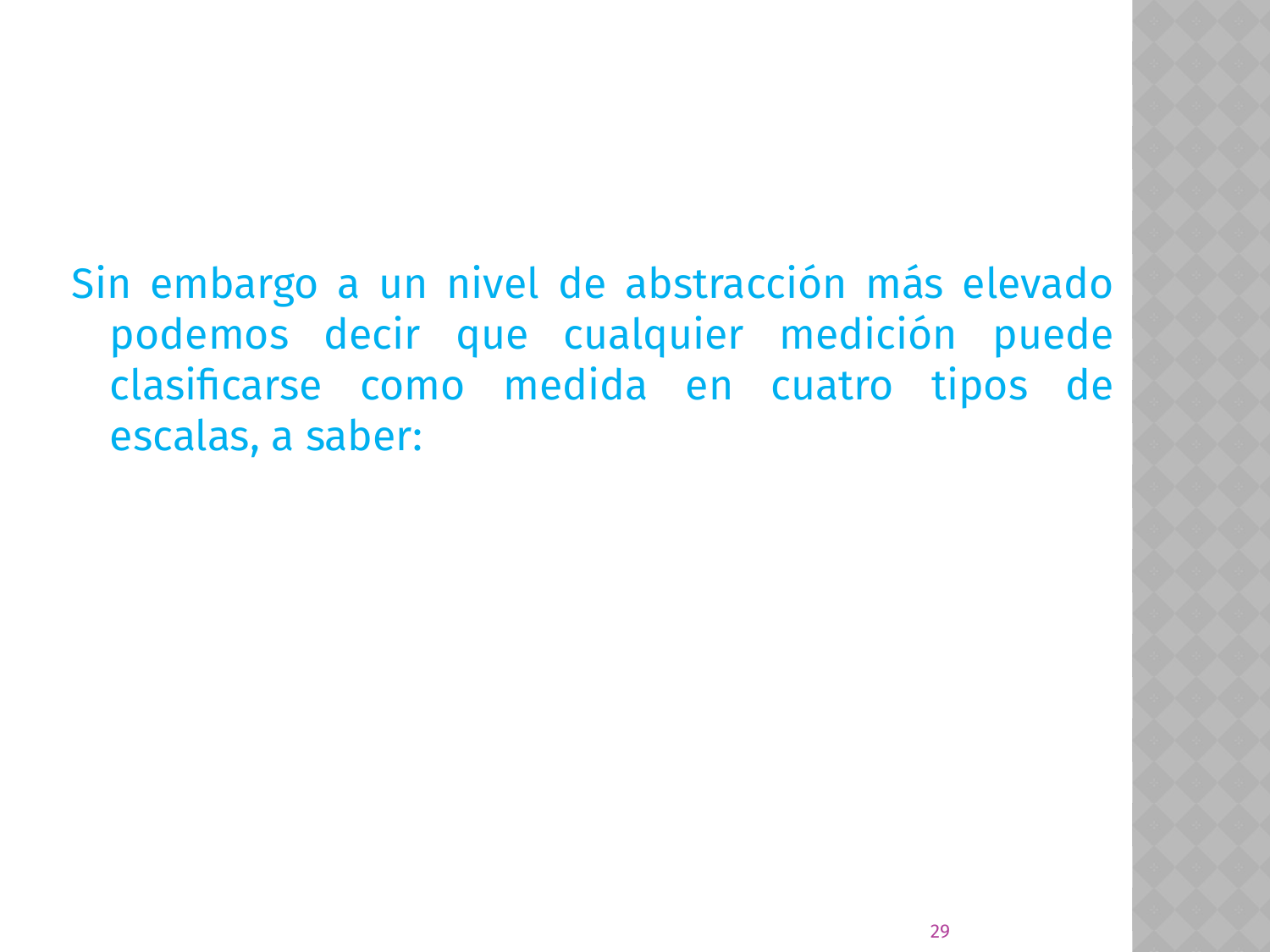

Sin embargo a un nivel de abstracción más elevado podemos decir que cualquier medición puede clasificarse como medida en cuatro tipos de escalas, a saber:
29